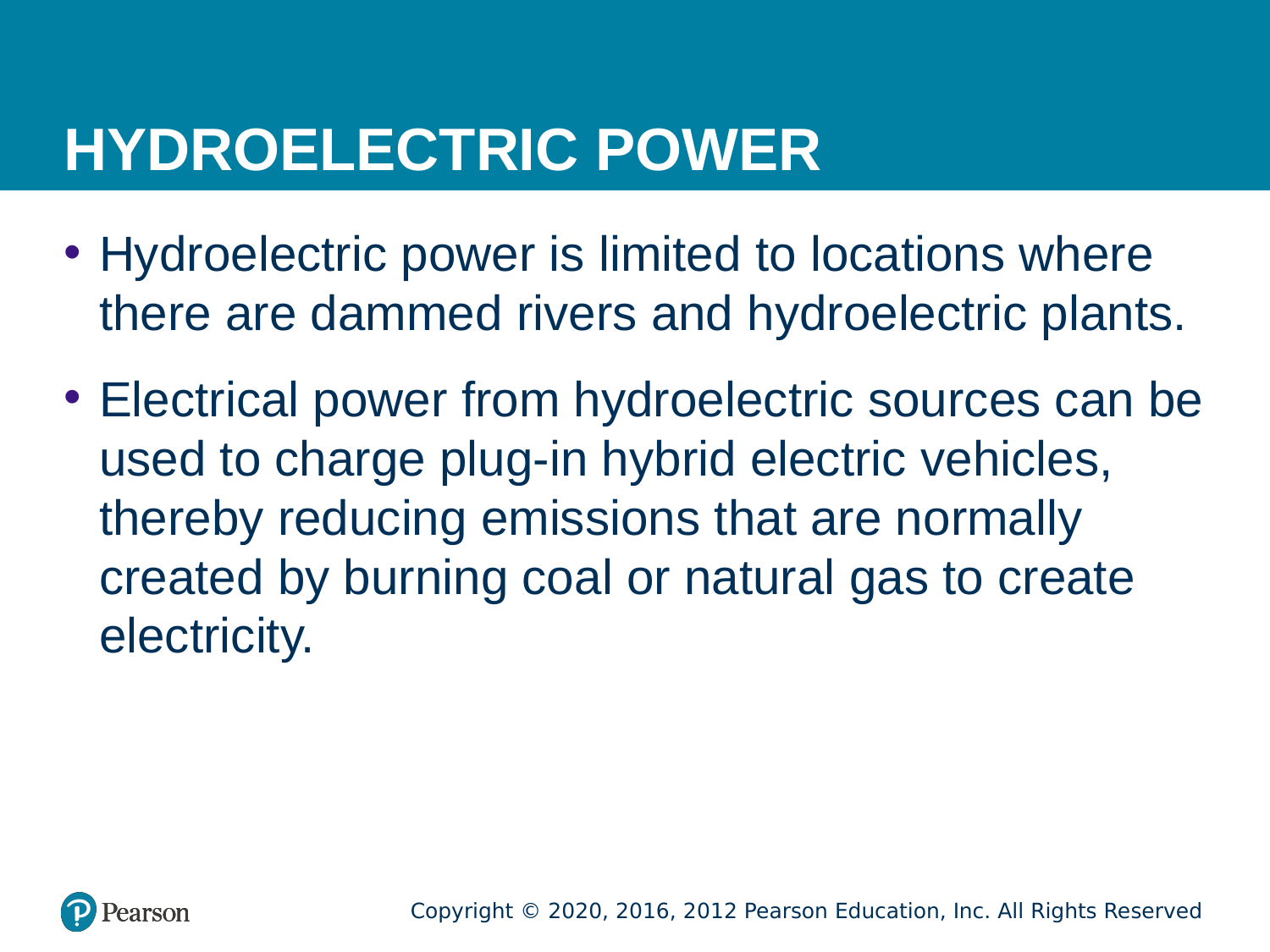

# HYDROELECTRIC POWER
Hydroelectric power is limited to locations where there are dammed rivers and hydroelectric plants.
Electrical power from hydroelectric sources can be used to charge plug-in hybrid electric vehicles, thereby reducing emissions that are normally created by burning coal or natural gas to create electricity.